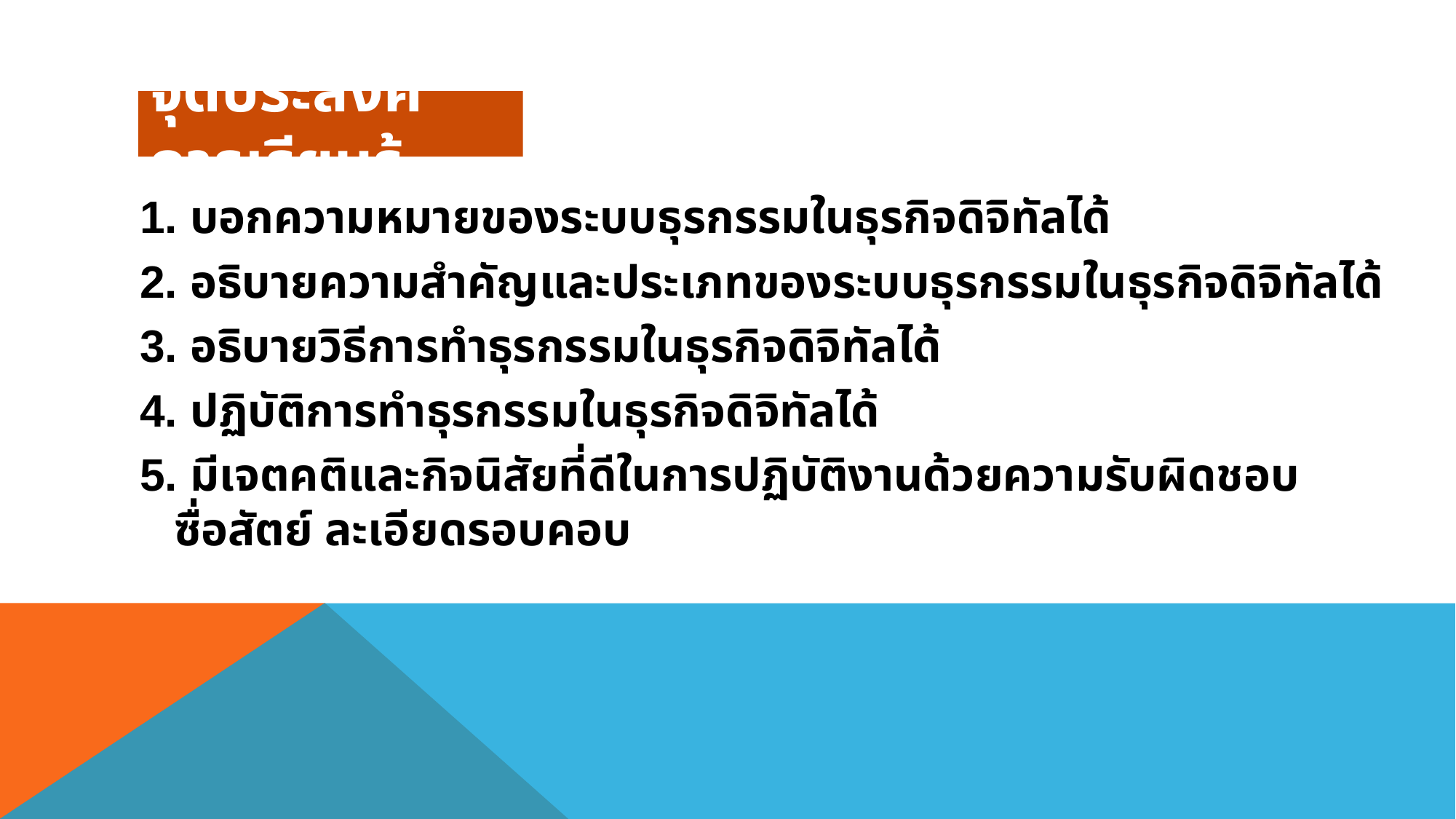

# จุดประสงค์การเรียนรู้
1. บอกความหมายของระบบธุรกรรมในธุรกิจดิจิทัลได้
2. อธิบายความสำคัญและประเภทของระบบธุรกรรมในธุรกิจดิจิทัลได้
3. อธิบายวิธีการทำธุรกรรมในธุรกิจดิจิทัลได้
4. ปฏิบัติการทำธุรกรรมในธุรกิจดิจิทัลได้
5. มีเจตคติและกิจนิสัยที่ดีในการปฏิบัติงานด้วยความรับผิดชอบ ซื่อสัตย์ ละเอียดรอบคอบ